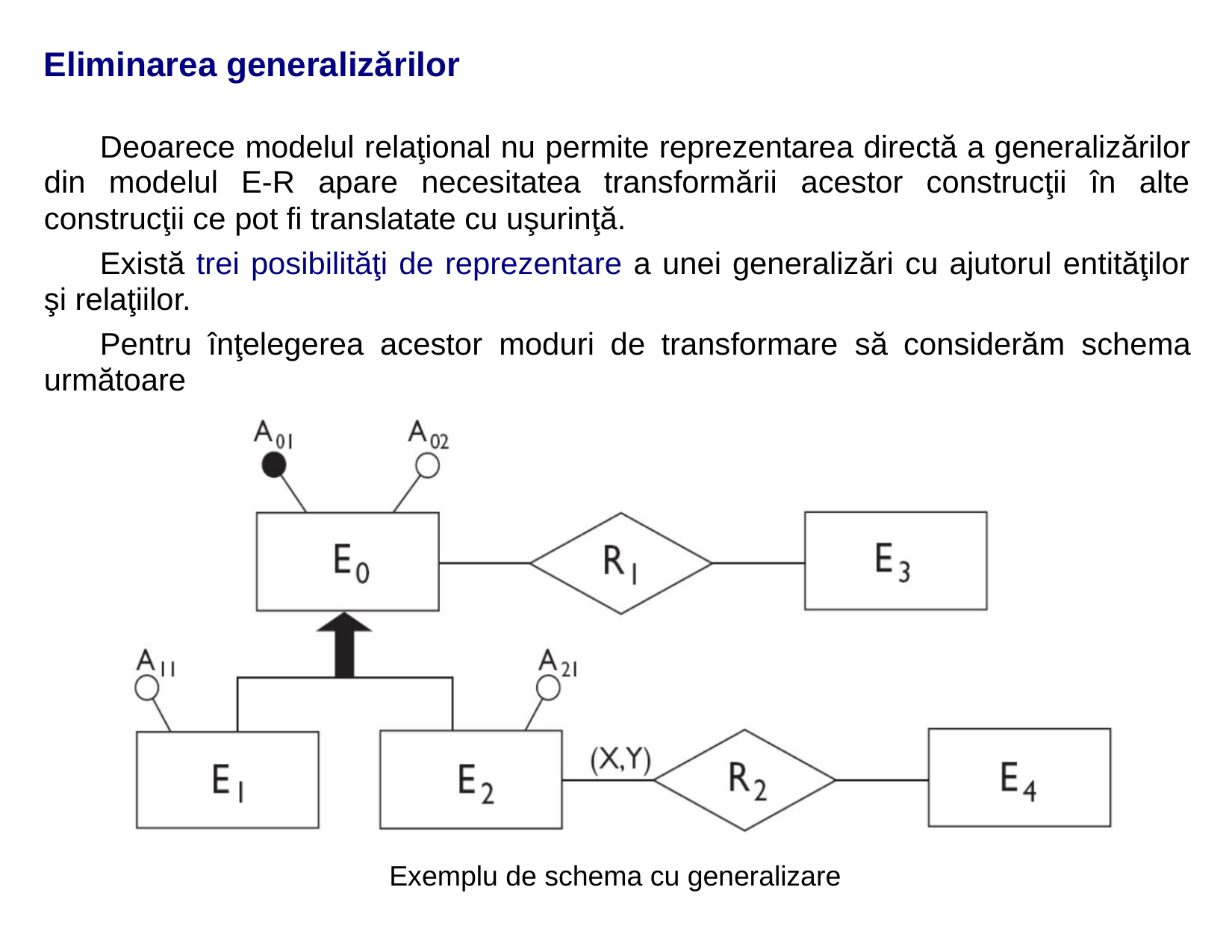

Eliminarea generalizărilor
Deoarece modelul relaţional nu permite reprezentarea directă a generalizărilor
din modelul E-R apare necesitatea transformării acestor construcţii în alte
construcţii ce pot fi translatate cu uşurinţă.
Există trei posibilităţi de reprezentare a unei generalizări cu ajutorul entităţilor
şi relaţiilor.
Pentru înţelegerea acestor moduri de transformare să considerăm schema
următoare

Exemplu de schema cu generalizare